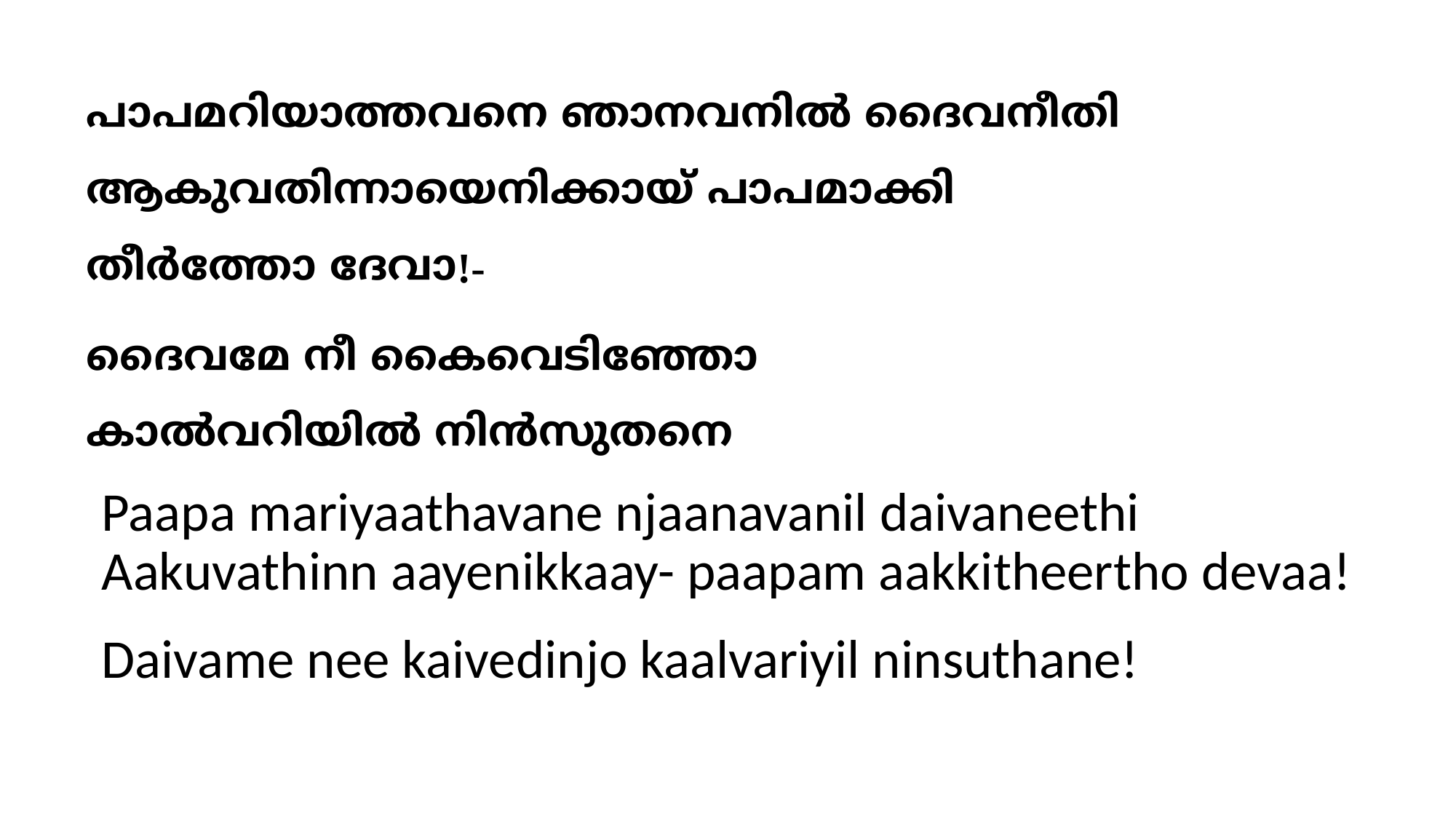

പാപമറിയാത്തവനെ ഞാനവനില്‍ ദൈവനീതി
ആകുവതിന്നായെനിക്കായ് പാപമാക്കി
തീര്‍ത്തോ ദേവാ!-

ദൈവമേ നീ കൈവെടിഞ്ഞോ
കാല്‍വറിയില്‍ നിന്‍സുതനെ

# Paapa mariyaathavane njaanavanil daivaneethi Aakuvathinn aayenikkaay- paapam aakkitheertho devaa! Daivame nee kaivedinjo kaalvariyil ninsuthane!